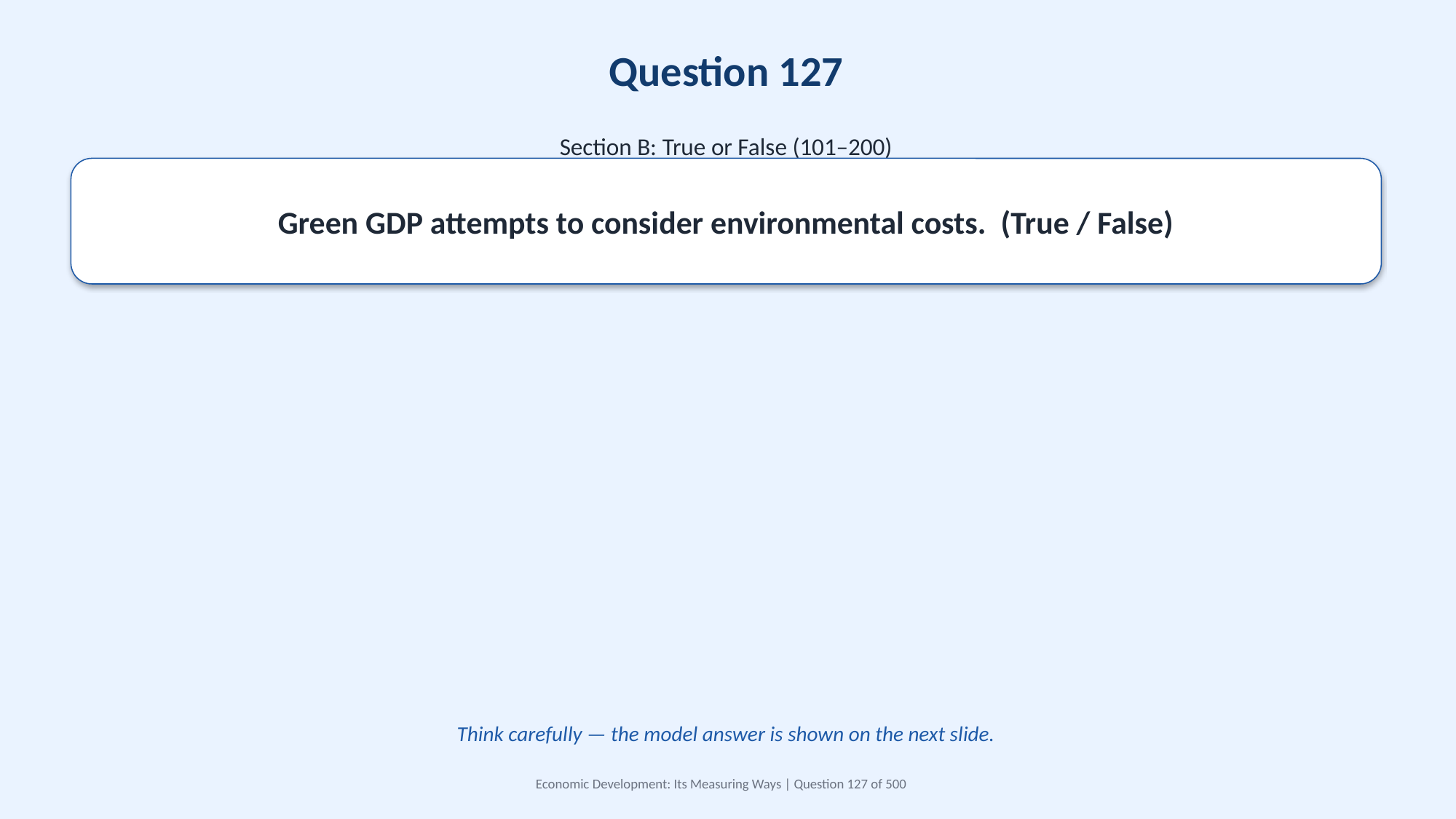

Question 127
Section B: True or False (101–200)
Green GDP attempts to consider environmental costs.  (True / False)
Think carefully — the model answer is shown on the next slide.
Economic Development: Its Measuring Ways | Question 127 of 500